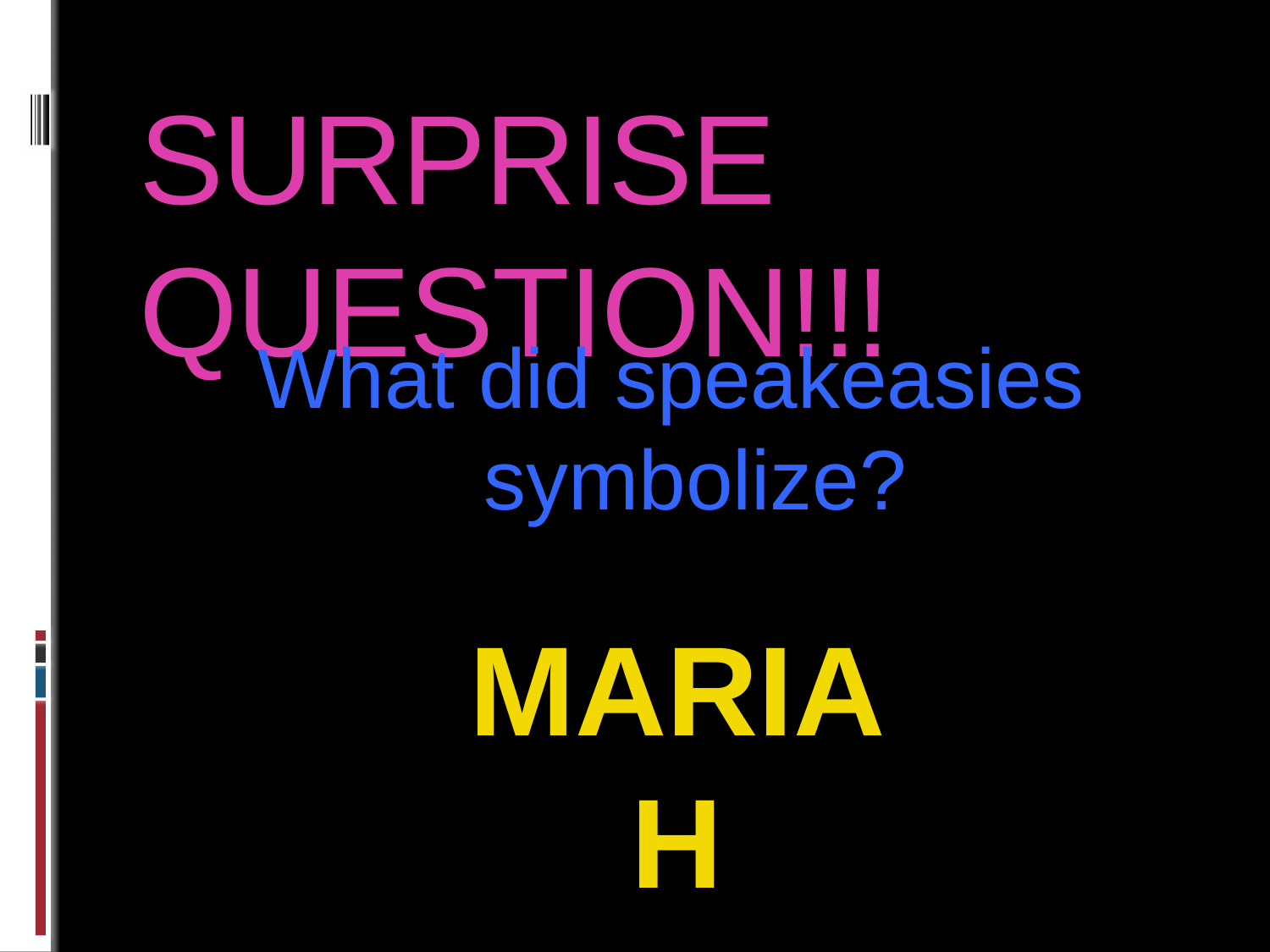

# SURPRISE QUESTION!!!
What did speakeasies symbolize?
MARIAH